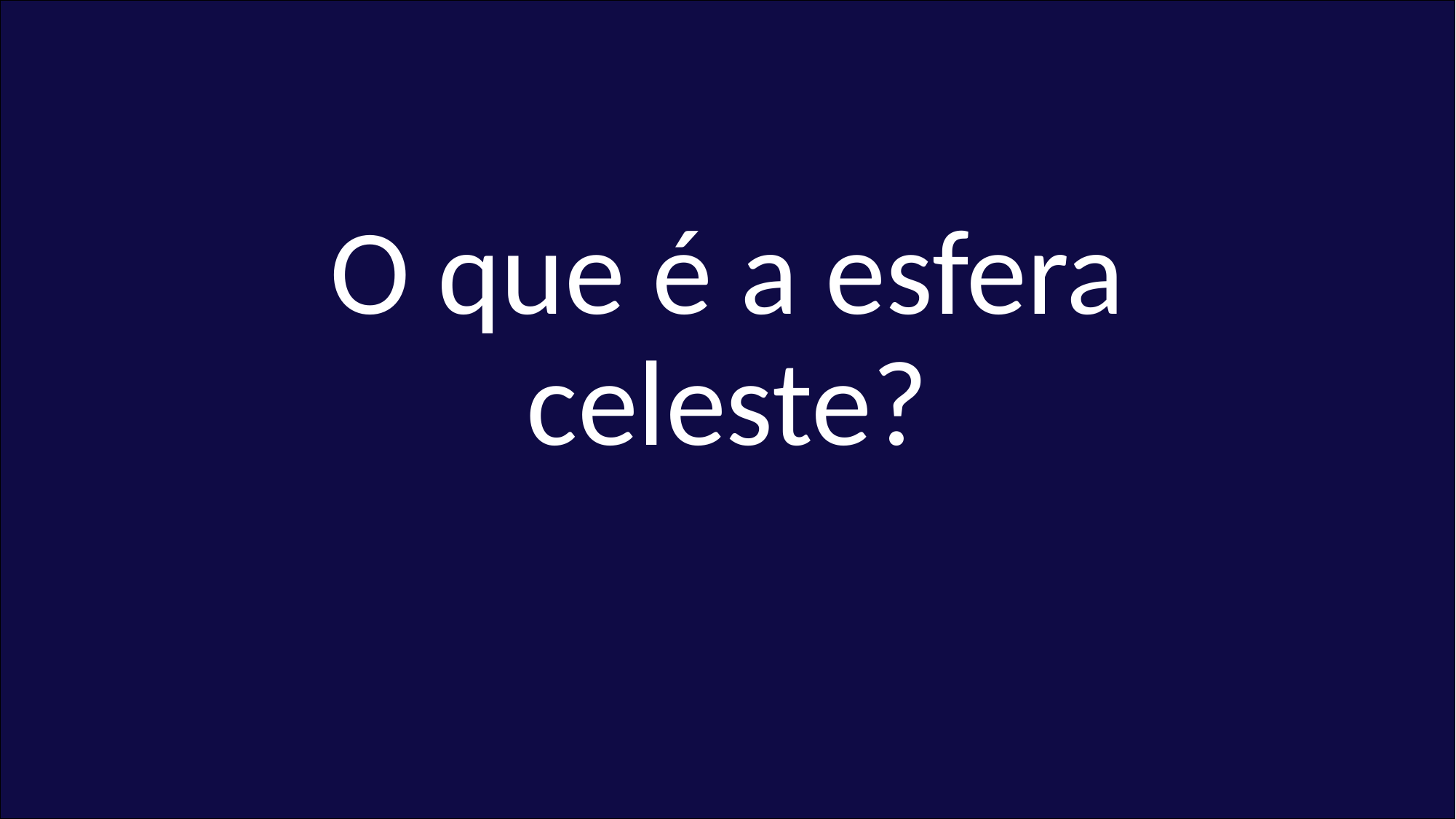

# O que é a esfera celeste?